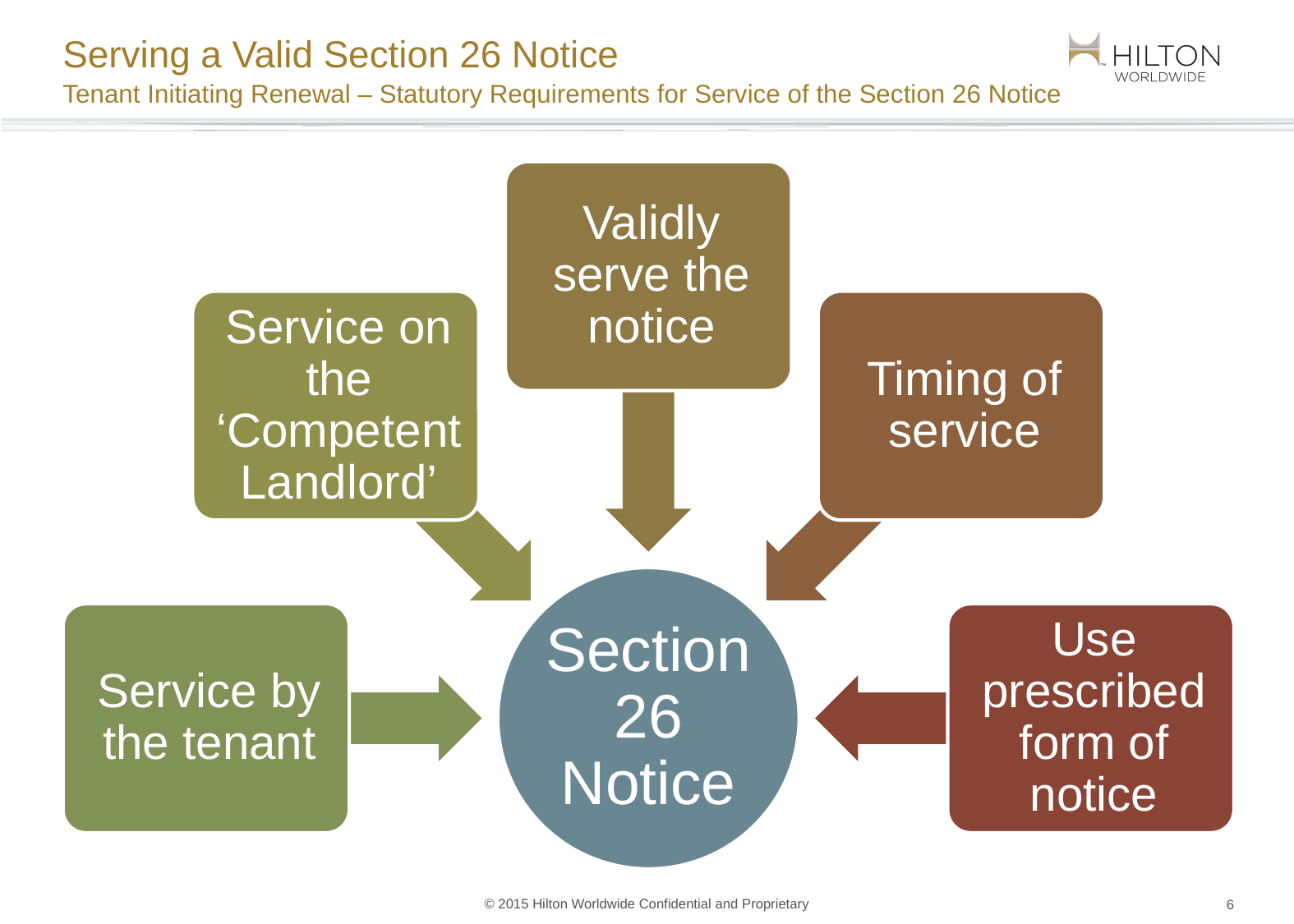

# Serving a Valid Section 26 Notice
Tenant Initiating Renewal – Statutory Requirements for Service of the Section 26 Notice
Section 26 Notice
Service by the tenant
Service on the ‘Competent Landlord’
Validly serve the notice
Timing of service
Use prescribed form of notice
6